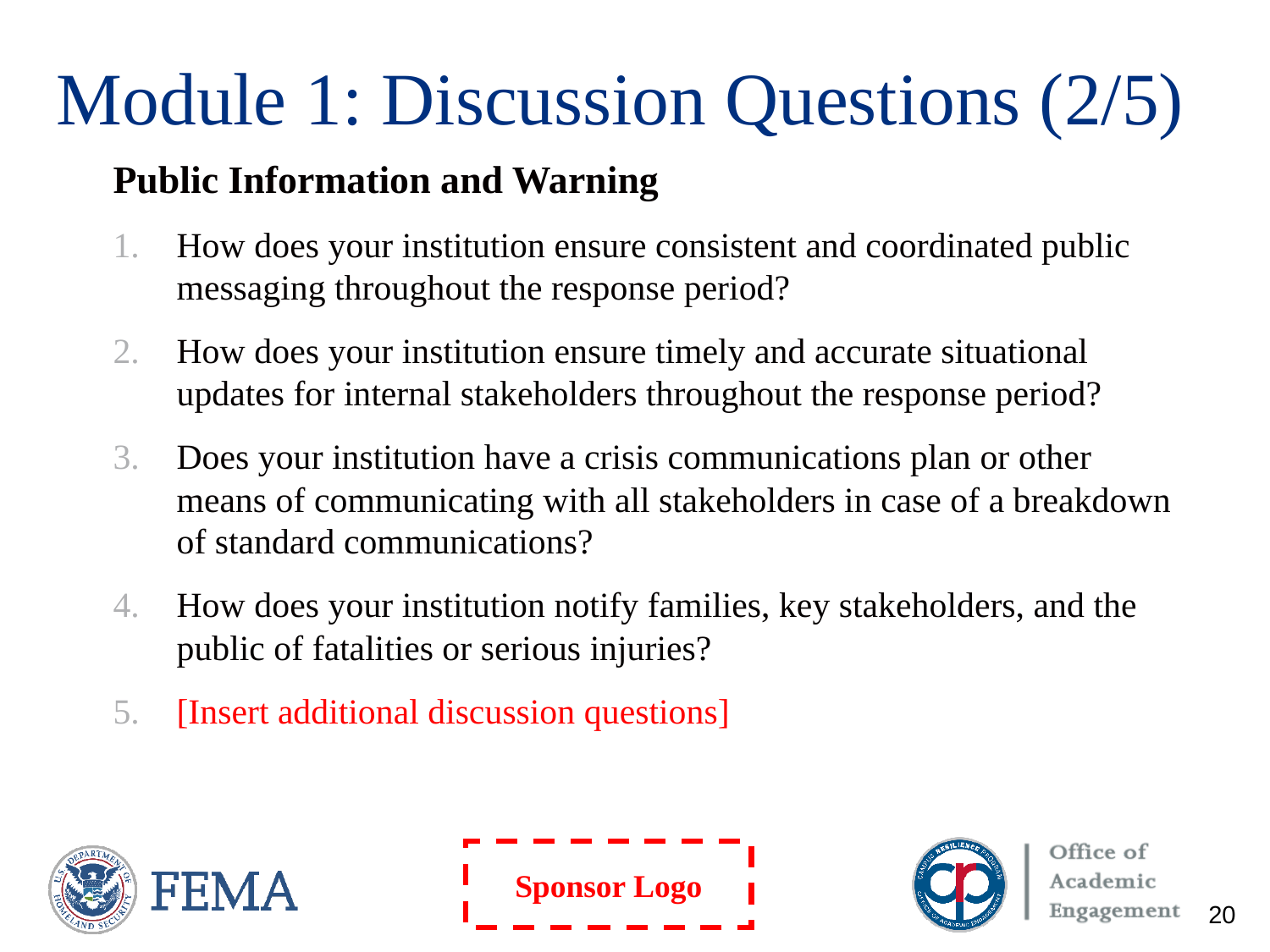

# Module 1: Discussion Questions (2/5)
Public Information and Warning
How does your institution ensure consistent and coordinated public messaging throughout the response period?
How does your institution ensure timely and accurate situational updates for internal stakeholders throughout the response period?
Does your institution have a crisis communications plan or other means of communicating with all stakeholders in case of a breakdown of standard communications?
How does your institution notify families, key stakeholders, and the public of fatalities or serious injuries?
[Insert additional discussion questions]

20